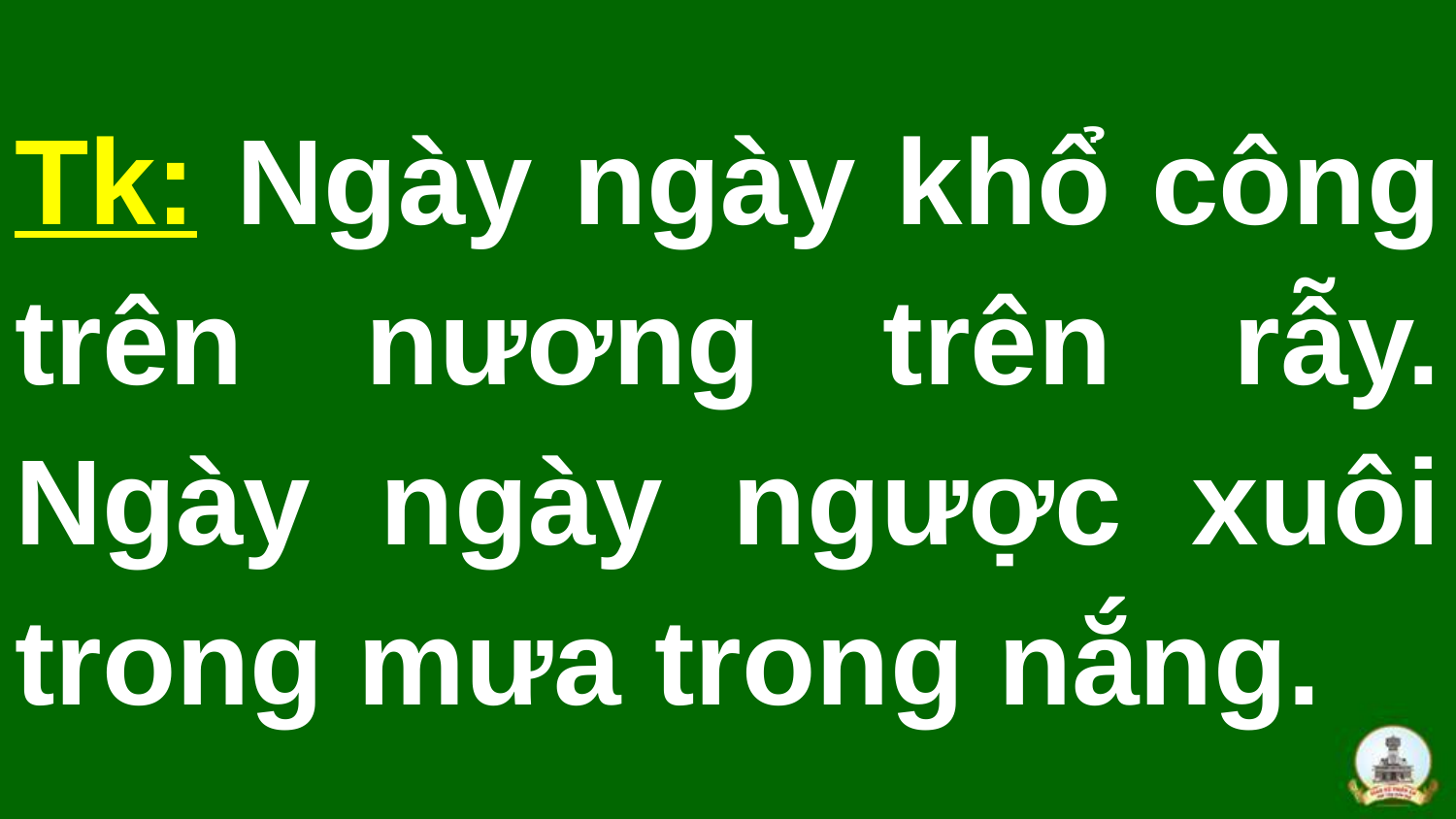

# Tk: Ngày ngày khổ công trên nương trên rẫy. Ngày ngày ngược xuôi trong mưa trong nắng.